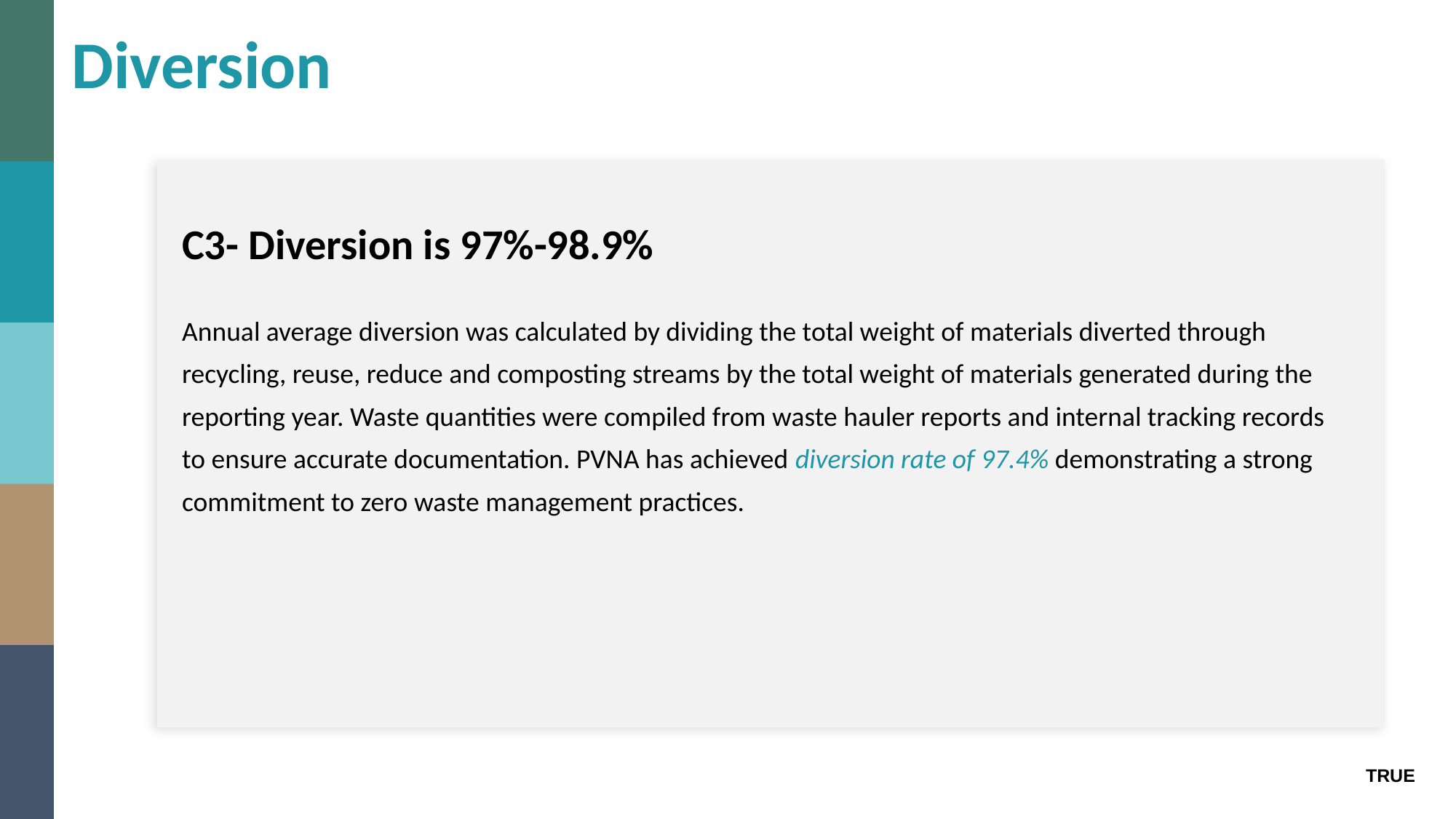

Diversion

C3- Diversion is 97%-98.9%
Annual average diversion was calculated by dividing the total weight of materials diverted through recycling, reuse, reduce and composting streams by the total weight of materials generated during the reporting year. Waste quantities were compiled from waste hauler reports and internal tracking records to ensure accurate documentation. PVNA has achieved diversion rate of 97.4% demonstrating a strong commitment to zero waste management practices.